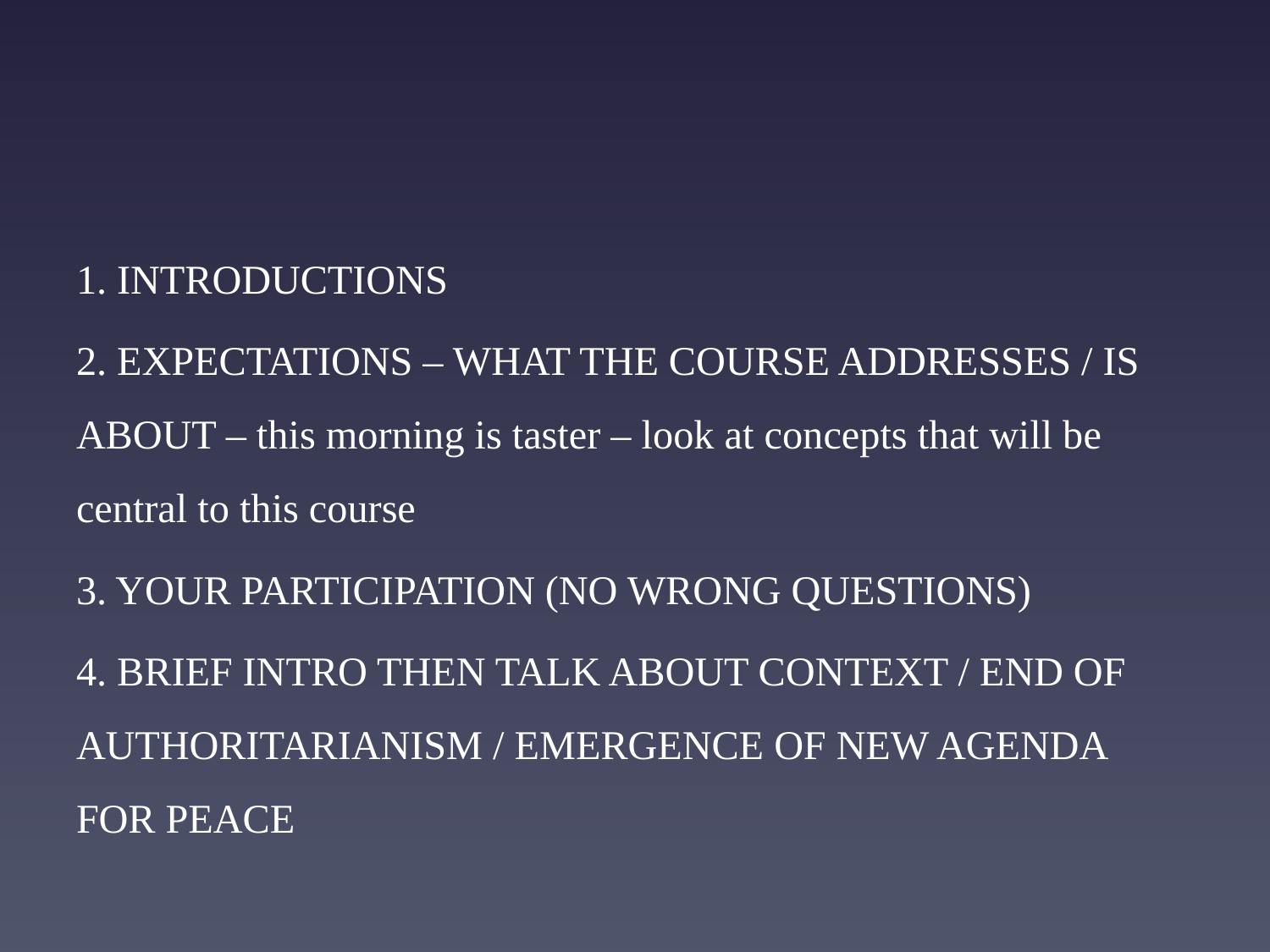

#
1. INTRODUCTIONS
2. EXPECTATIONS – WHAT THE COURSE ADDRESSES / IS ABOUT – this morning is taster – look at concepts that will be central to this course
3. YOUR PARTICIPATION (NO WRONG QUESTIONS)
4. BRIEF INTRO THEN TALK ABOUT CONTEXT / END OF AUTHORITARIANISM / EMERGENCE OF NEW AGENDA FOR PEACE